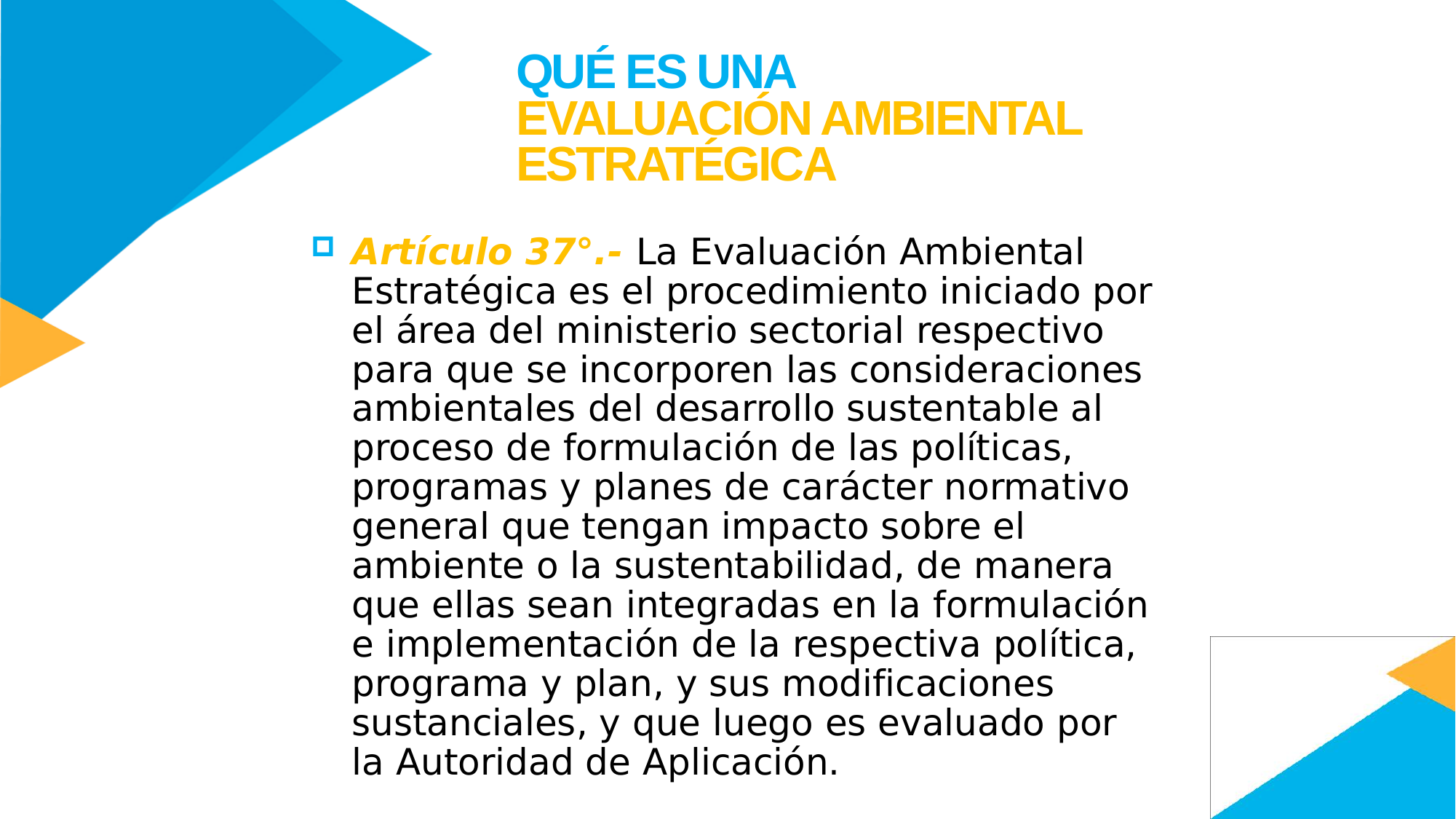

QUÉ ES UNA
EVALUACIÓN AMBIENTAL ESTRATÉGICA
Artículo 37°.- La Evaluación Ambiental Estratégica es el procedimiento iniciado por el área del ministerio sectorial respectivo para que se incorporen las consideraciones ambientales del desarrollo sustentable al proceso de formulación de las políticas, programas y planes de carácter normativo general que tengan impacto sobre el ambiente o la sustentabilidad, de manera que ellas sean integradas en la formulación e implementación de la respectiva política, programa y plan, y sus modificaciones sustanciales, y que luego es evaluado por la Autoridad de Aplicación.